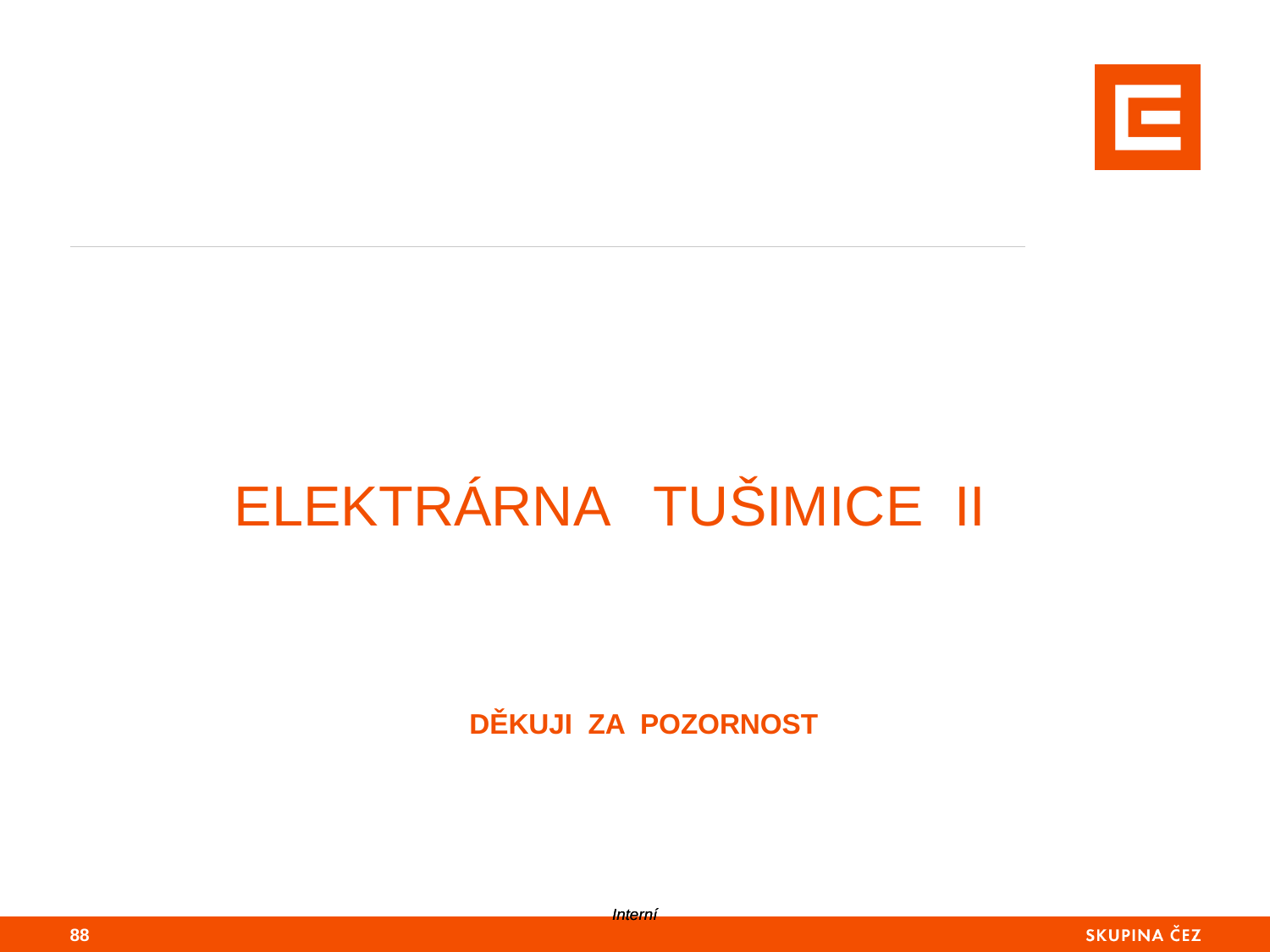

#

                     ELEKTRÁRNA   TUŠIMICE  II

                                                   DĚKUJI  ZA  POZORNOST
88